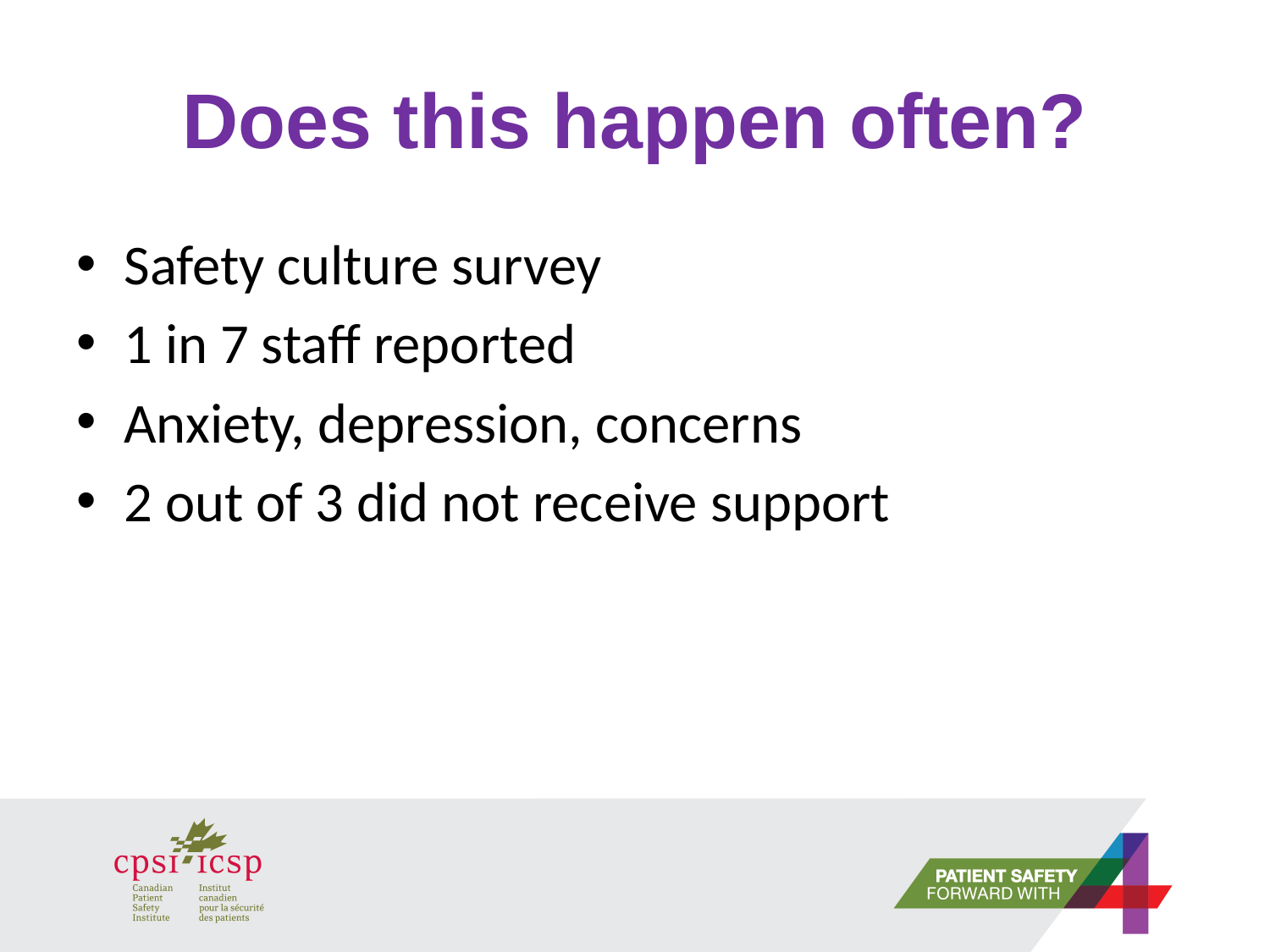

# Does this happen often?
Safety culture survey
1 in 7 staff reported
Anxiety, depression, concerns
2 out of 3 did not receive support